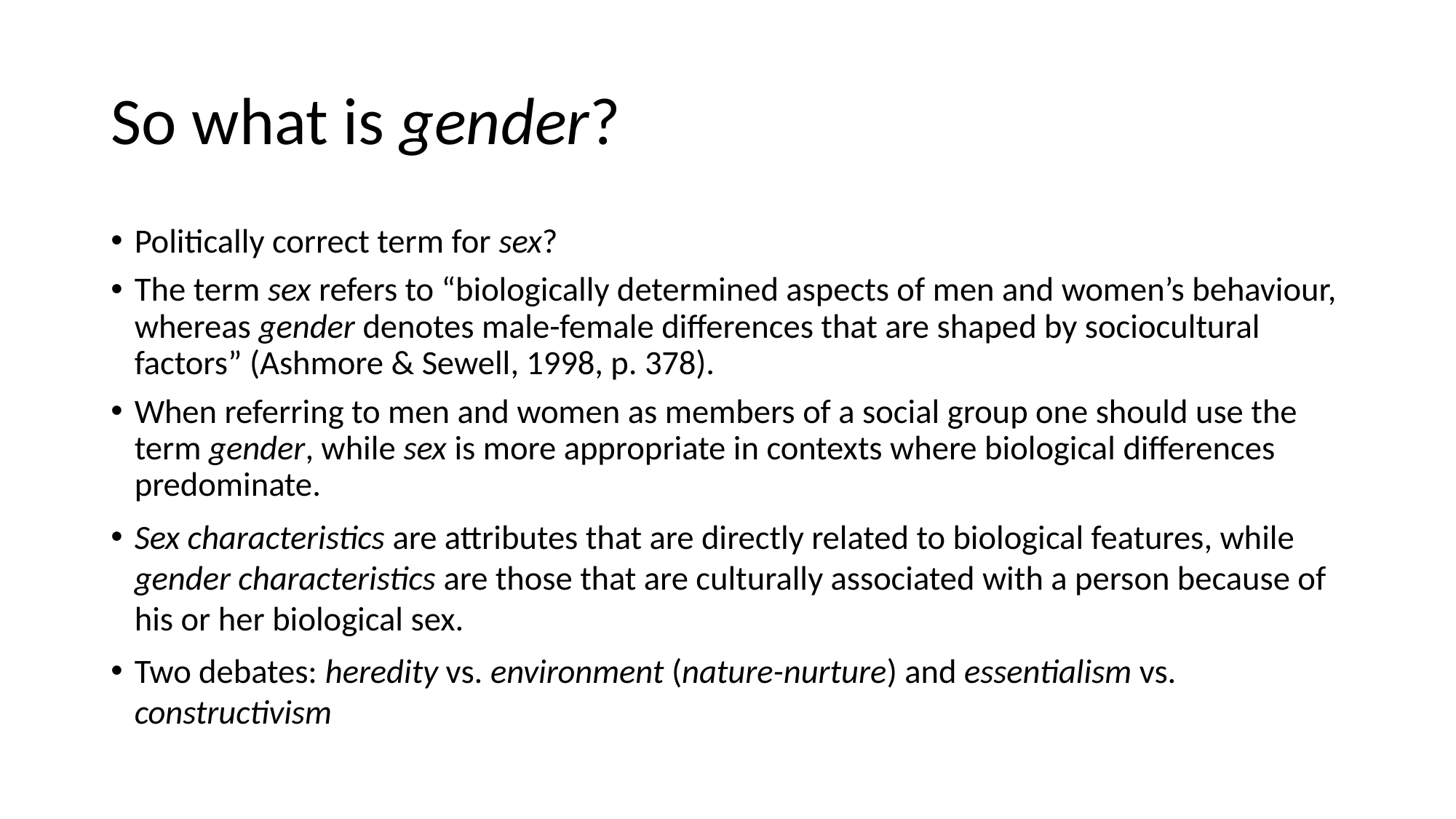

# So what is gender?
Politically correct term for sex?
The term sex refers to “biologically determined aspects of men and women’s behaviour, whereas gender denotes male-female differences that are shaped by sociocultural factors” (Ashmore & Sewell, 1998, p. 378).
When referring to men and women as members of a social group one should use the term gender, while sex is more appropriate in contexts where biological differences predominate.
Sex characteristics are attributes that are directly related to biological features, while gender characteristics are those that are culturally associated with a person because of his or her biological sex.
Two debates: heredity vs. environment (nature-nurture) and essentialism vs. constructivism